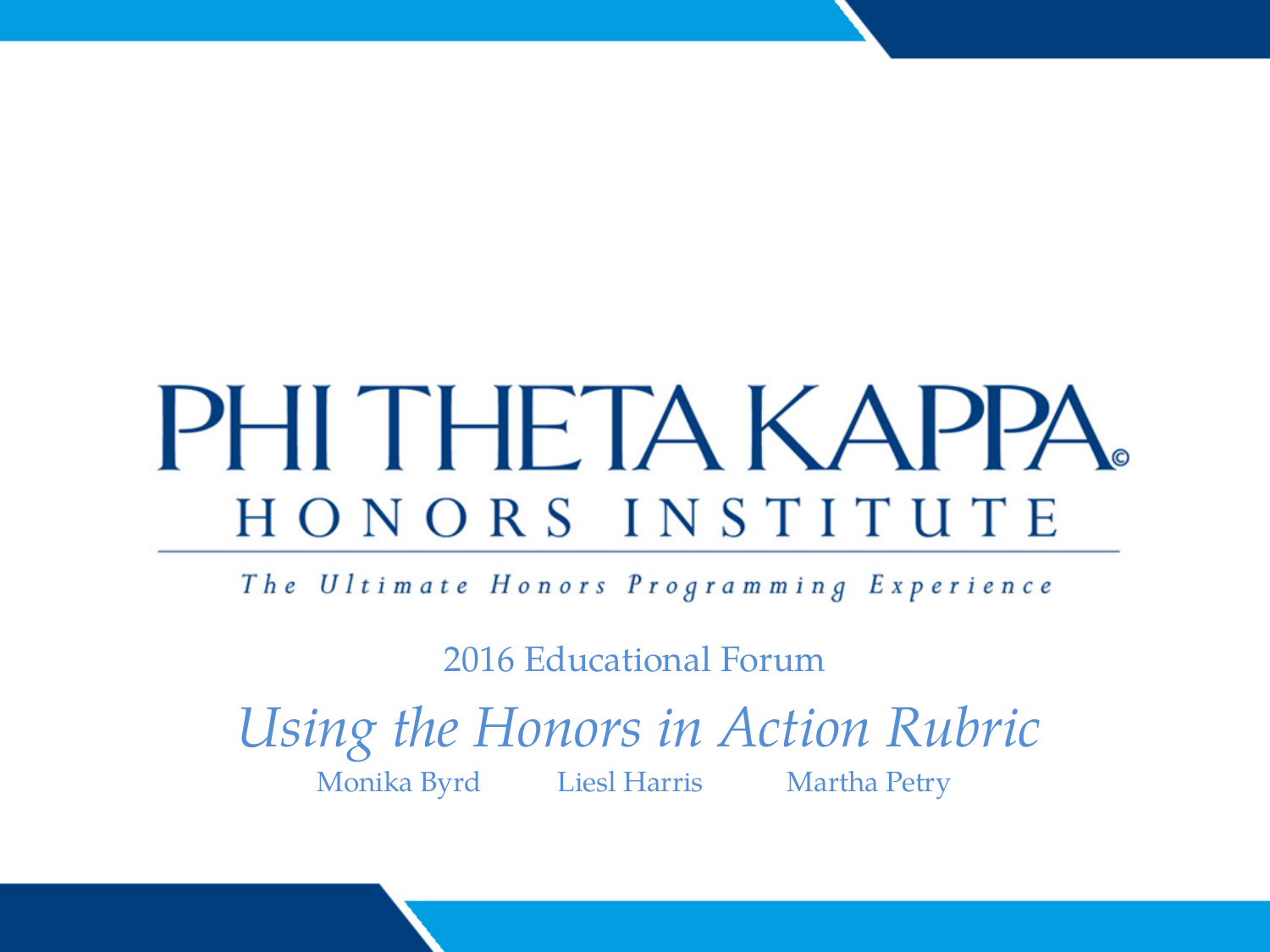

2016 Educational Forum
 Using the Honors in Action Rubric
Monika Byrd           Liesl Harris            Martha Petry